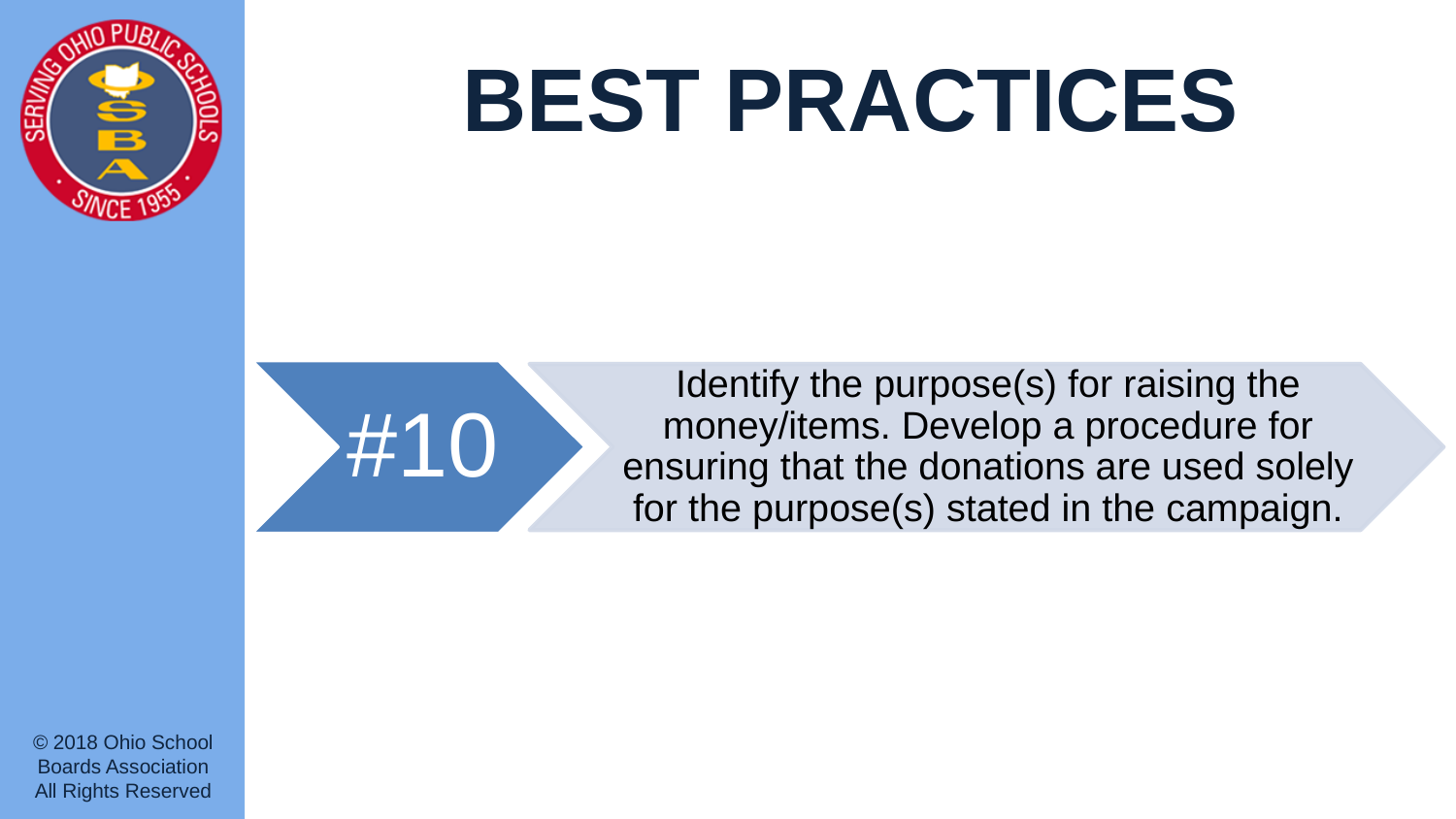

# BEST PRACTICES
#10
Identify the purpose(s) for raising the money/items. Develop a procedure for ensuring that the donations are used solely for the purpose(s) stated in the campaign.